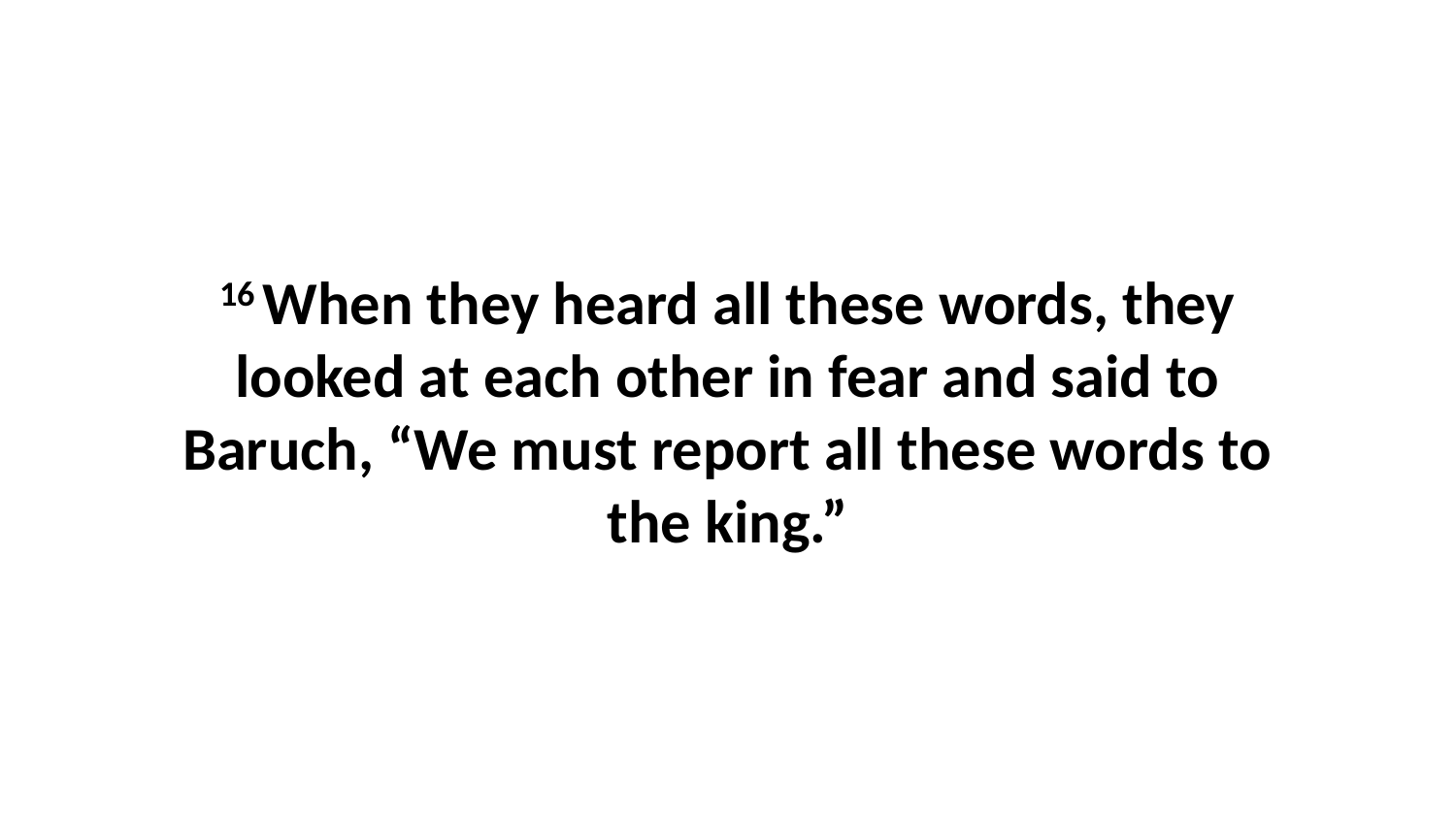

16 When they heard all these words, they looked at each other in fear and said to Baruch, “We must report all these words to the king.”